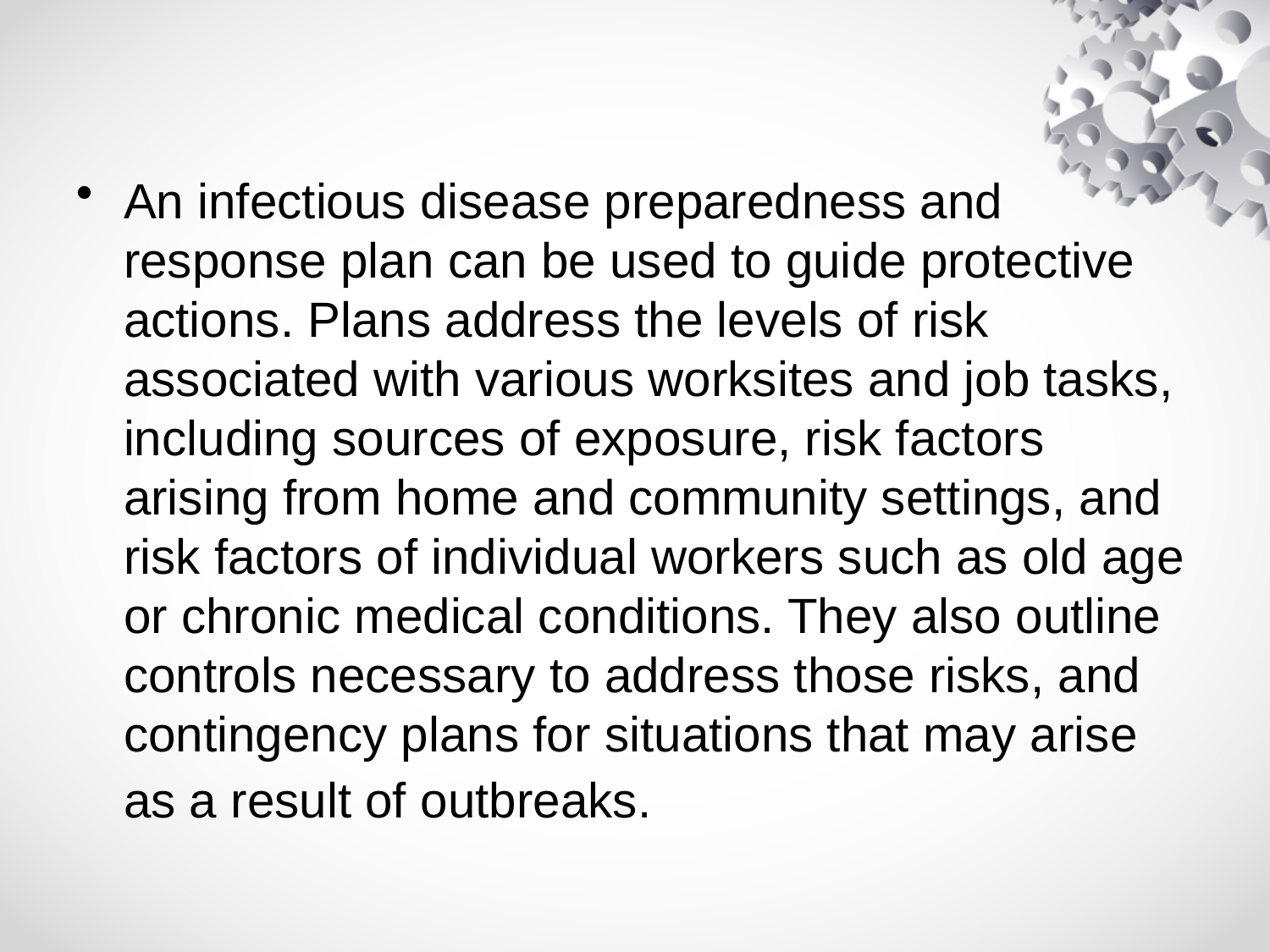

#
An infectious disease preparedness and response plan can be used to guide protective actions. Plans address the levels of risk associated with various worksites and job tasks, including sources of exposure, risk factors arising from home and community settings, and risk factors of individual workers such as old age or chronic medical conditions. They also outline controls necessary to address those risks, and contingency plans for situations that may arise as a result of outbreaks.